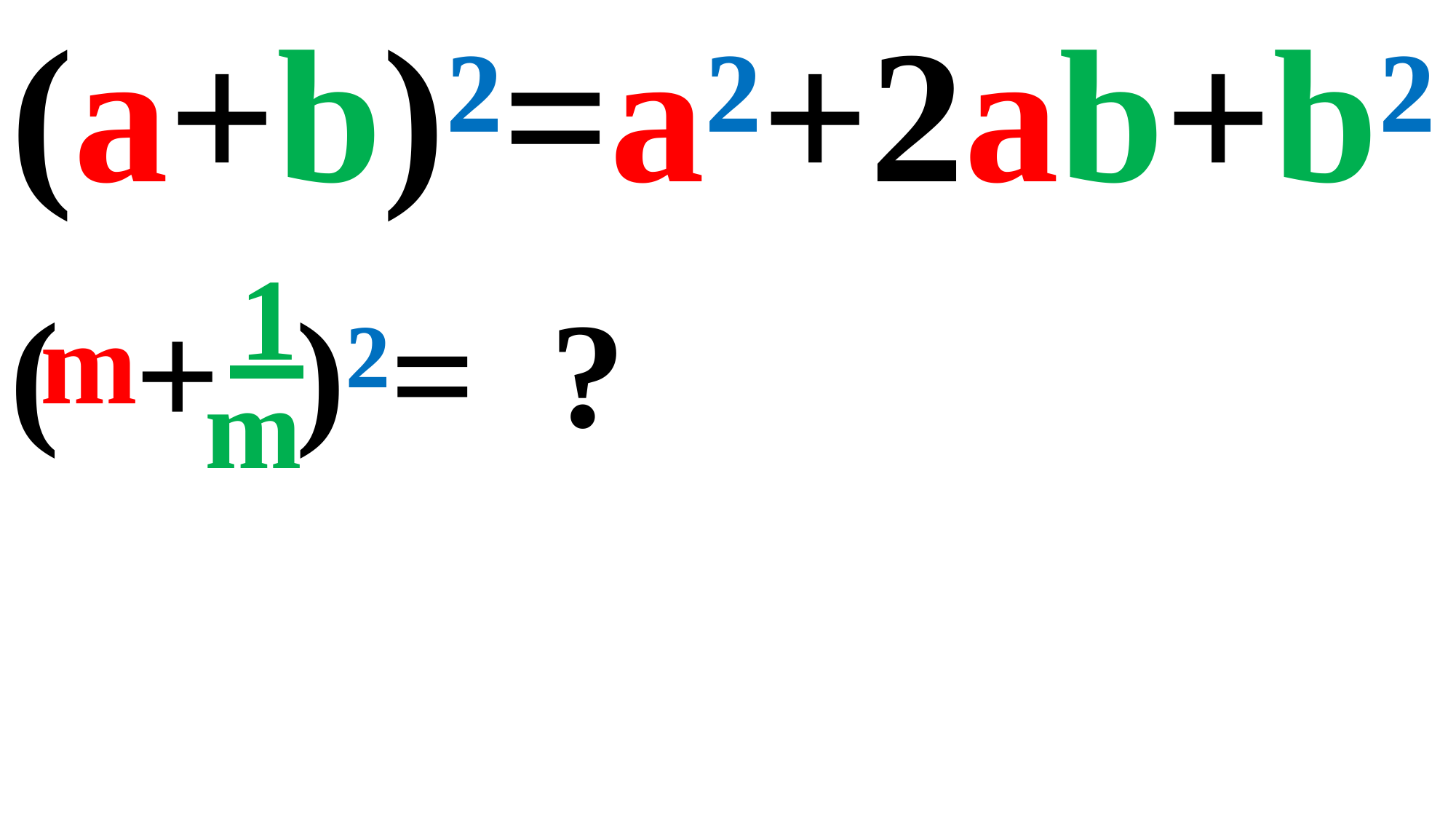

(a+b)²=a²+2ab+b²
1
m

(  +  )²=  ?
m